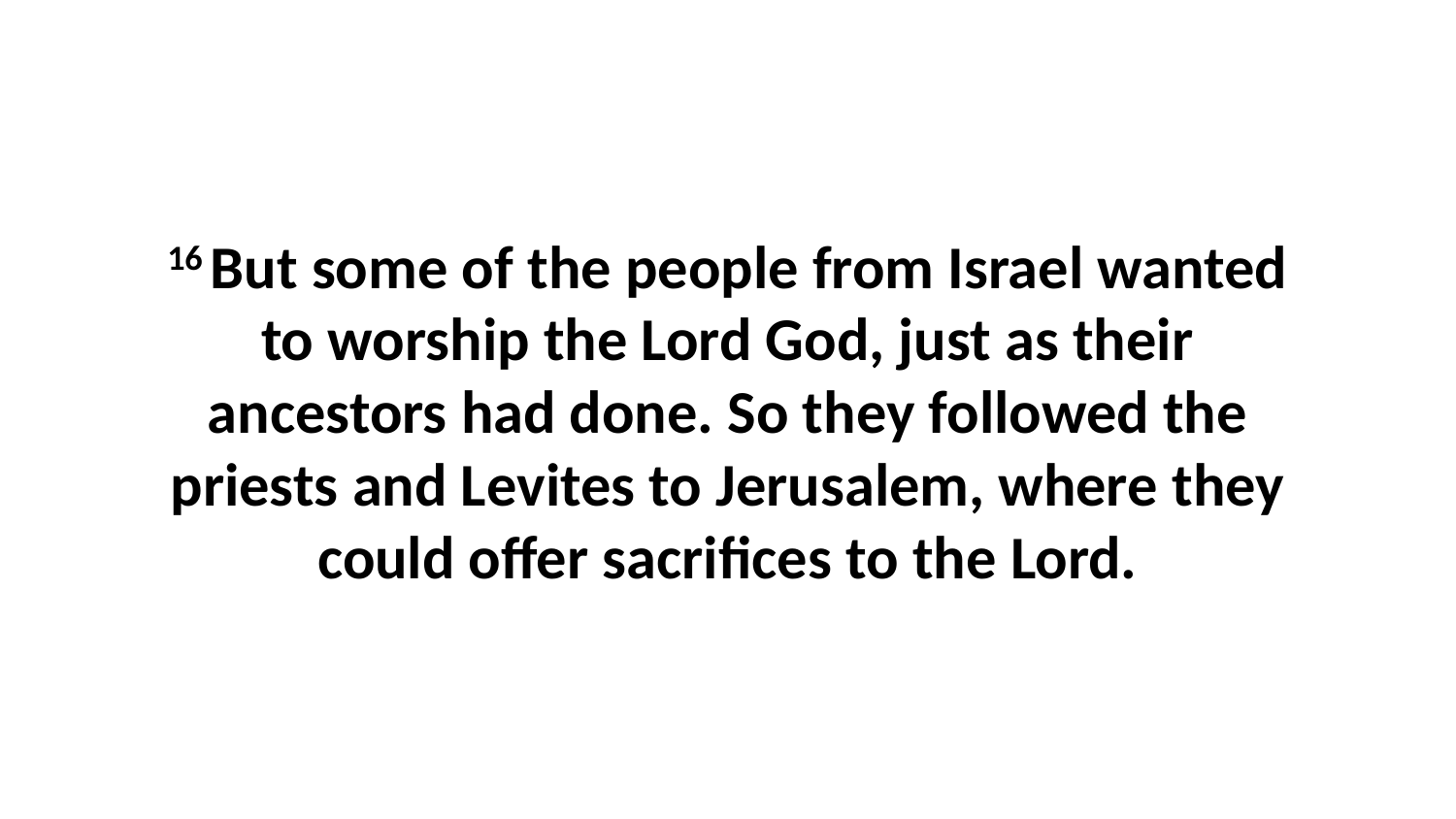

16 But some of the people from Israel wanted to worship the Lord God, just as their ancestors had done. So they followed the priests and Levites to Jerusalem, where they could offer sacrifices to the Lord.